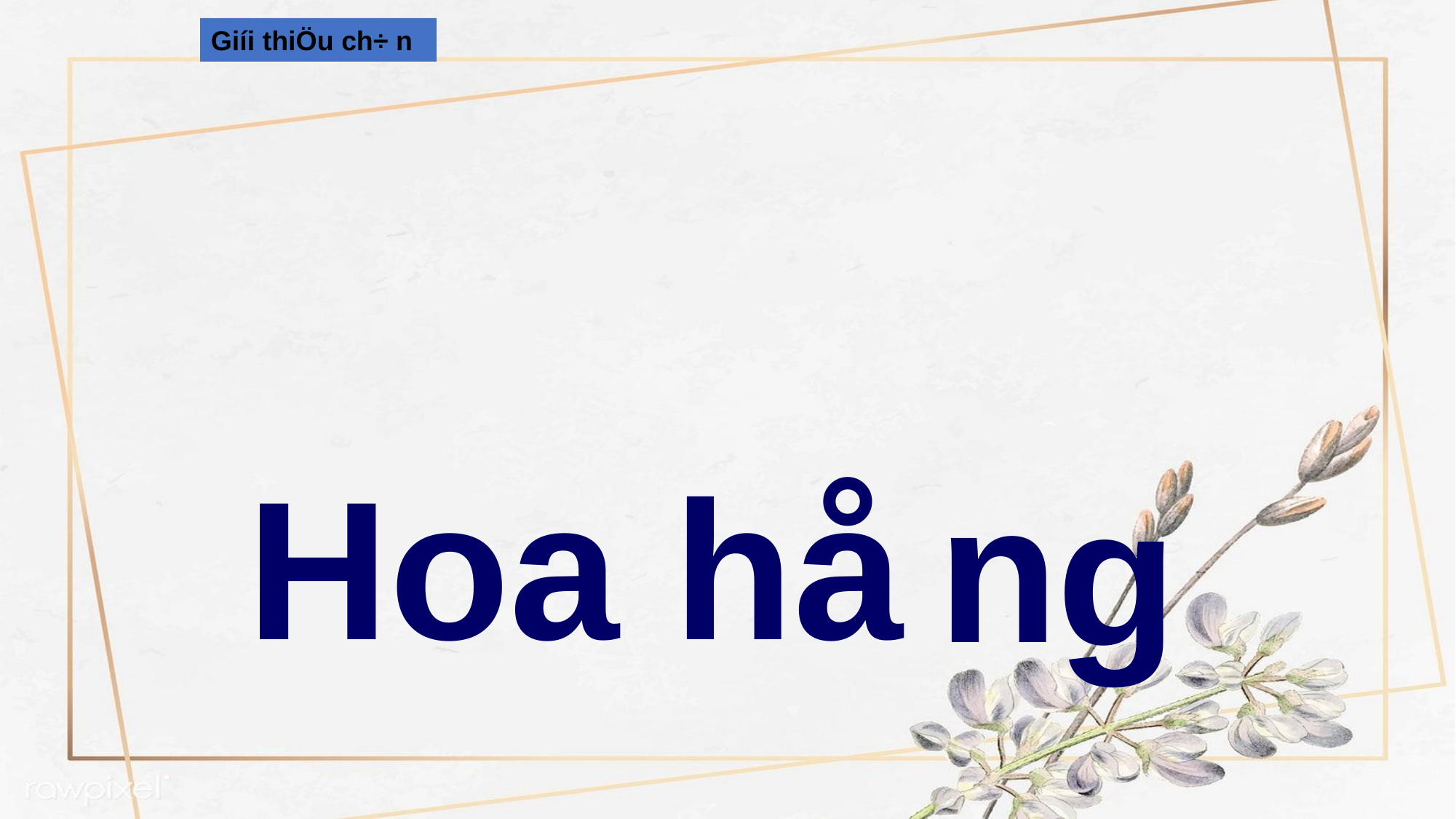

Giíi thiÖu ch÷ n
Hoa hå
n
g